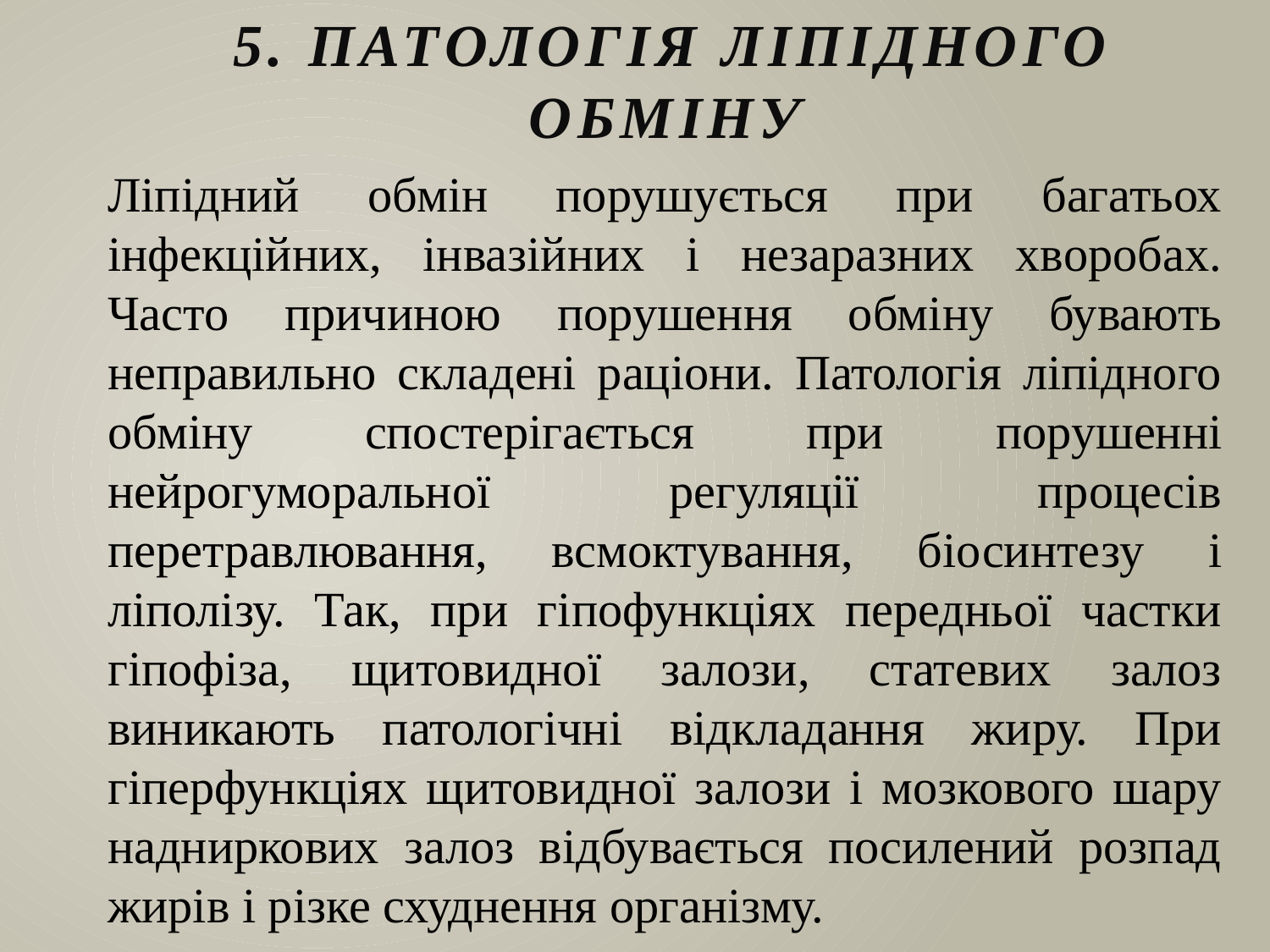

# 5. Патологія ліпідного обміну
Ліпідний обмін порушується при багатьох інфекційних, інвазійних і незаразних хворобах. Часто причиною порушення обміну бувають неправильно складені раціони. Патологія ліпідного обміну спостерігається при порушенні нейрогуморальної регуляції процесів перетравлювання, всмоктування, біосинтезу і ліполізу. Так, при гіпофункціях передньої частки гіпофіза, щитовидної залози, статевих залоз виникають патологічні відкладання жиру. При гіперфункціях щитовидної залози і мозкового шару надниркових залоз відбувається посилений розпад жирів і різке схуднення організму.